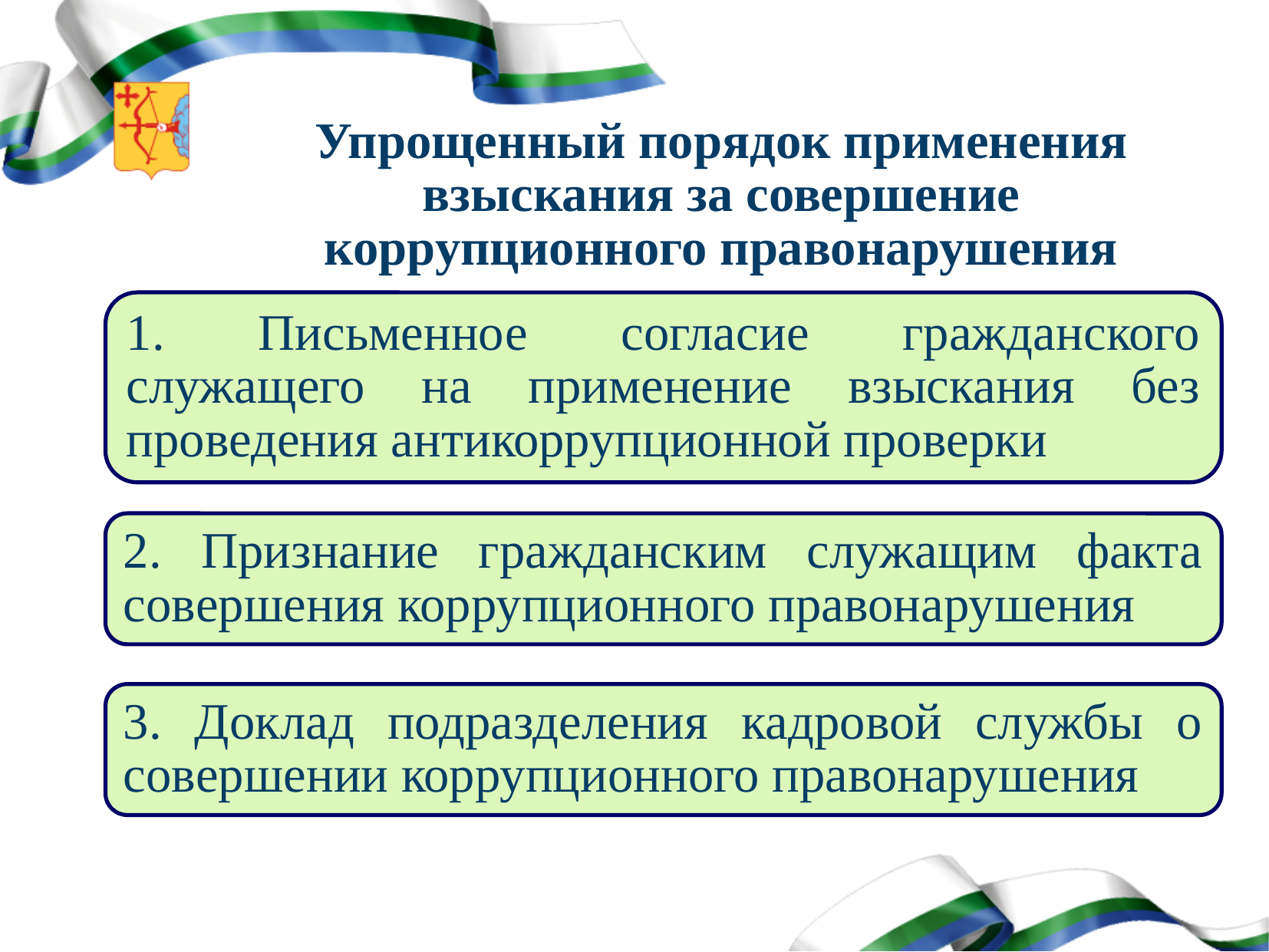

Упрощенный порядок применения взыскания за совершение коррупционного правонарушения

1. Письменное согласие гражданского служащего на применение взыскания без проведения антикоррупционной проверки
2. Признание гражданским служащим факта совершения коррупционного правонарушения
3. Доклад подразделения кадровой службы о совершении коррупционного правонарушения